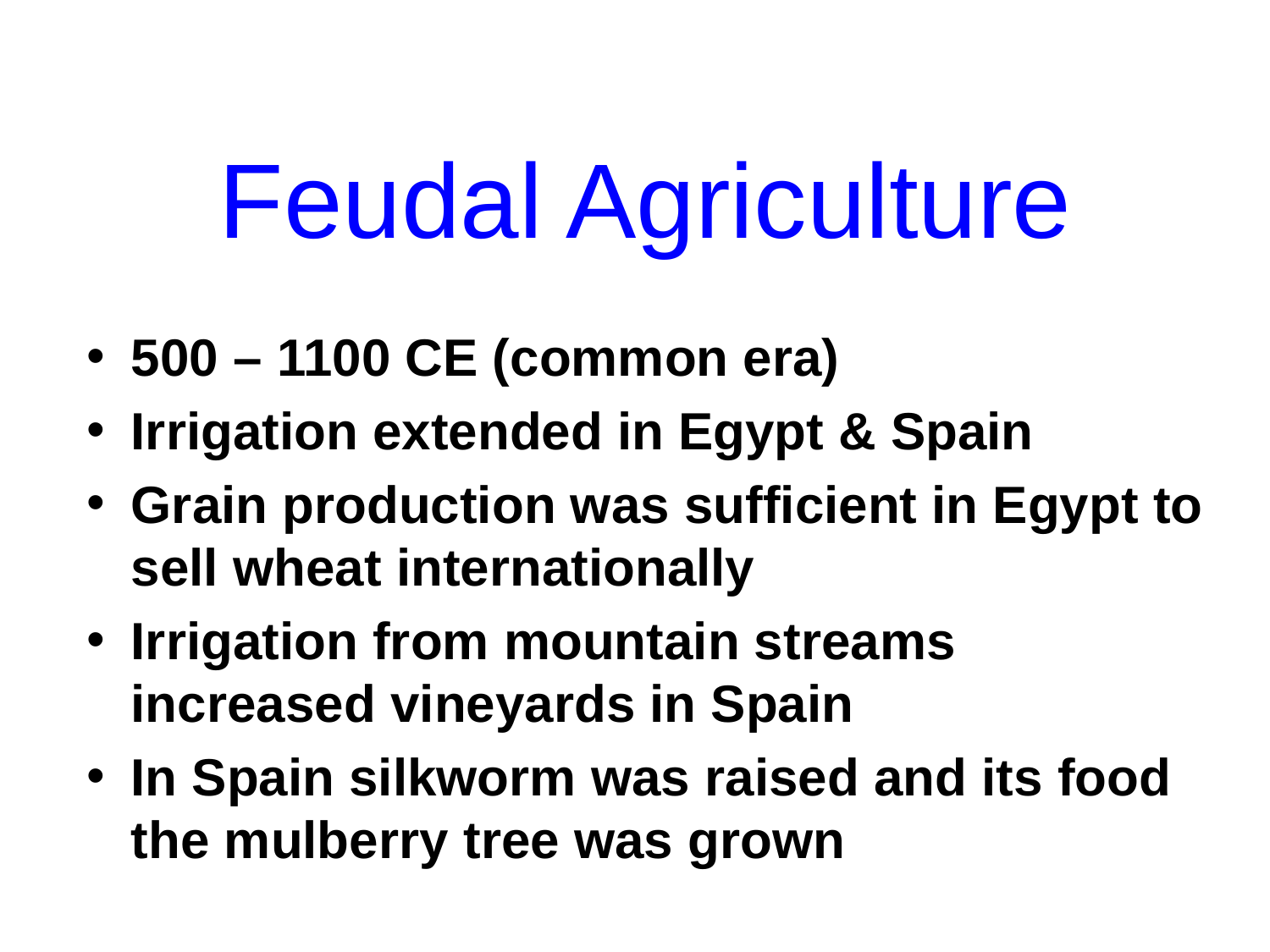

# Feudal Agriculture
500 – 1100 CE (common era)
Irrigation extended in Egypt & Spain
Grain production was sufficient in Egypt to sell wheat internationally
Irrigation from mountain streams increased vineyards in Spain
In Spain silkworm was raised and its food the mulberry tree was grown